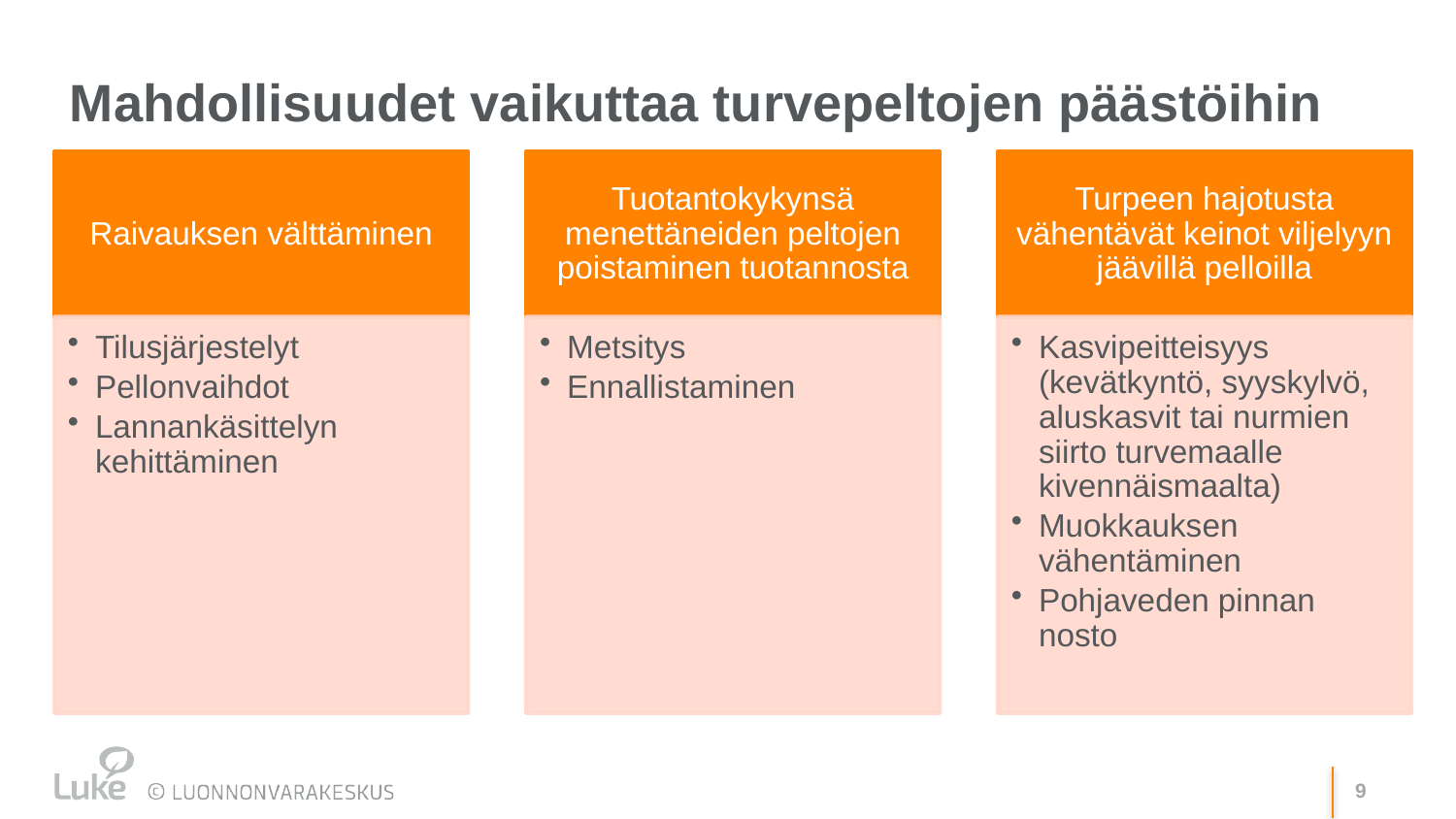

# Mahdollisuudet vaikuttaa turvepeltojen päästöihin
Raivauksen välttäminen
Tilusjärjestelyt
Pellonvaihdot
Lannankäsittelyn kehittäminen
Tuotantokykynsä menettäneiden peltojen poistaminen tuotannosta
Metsitys
Ennallistaminen
Turpeen hajotusta vähentävät keinot viljelyyn jäävillä pelloilla
Kasvipeitteisyys (kevätkyntö, syyskylvö, aluskasvit tai nurmien siirto turvemaalle kivennäismaalta)
Muokkauksen vähentäminen
Pohjaveden pinnan nosto